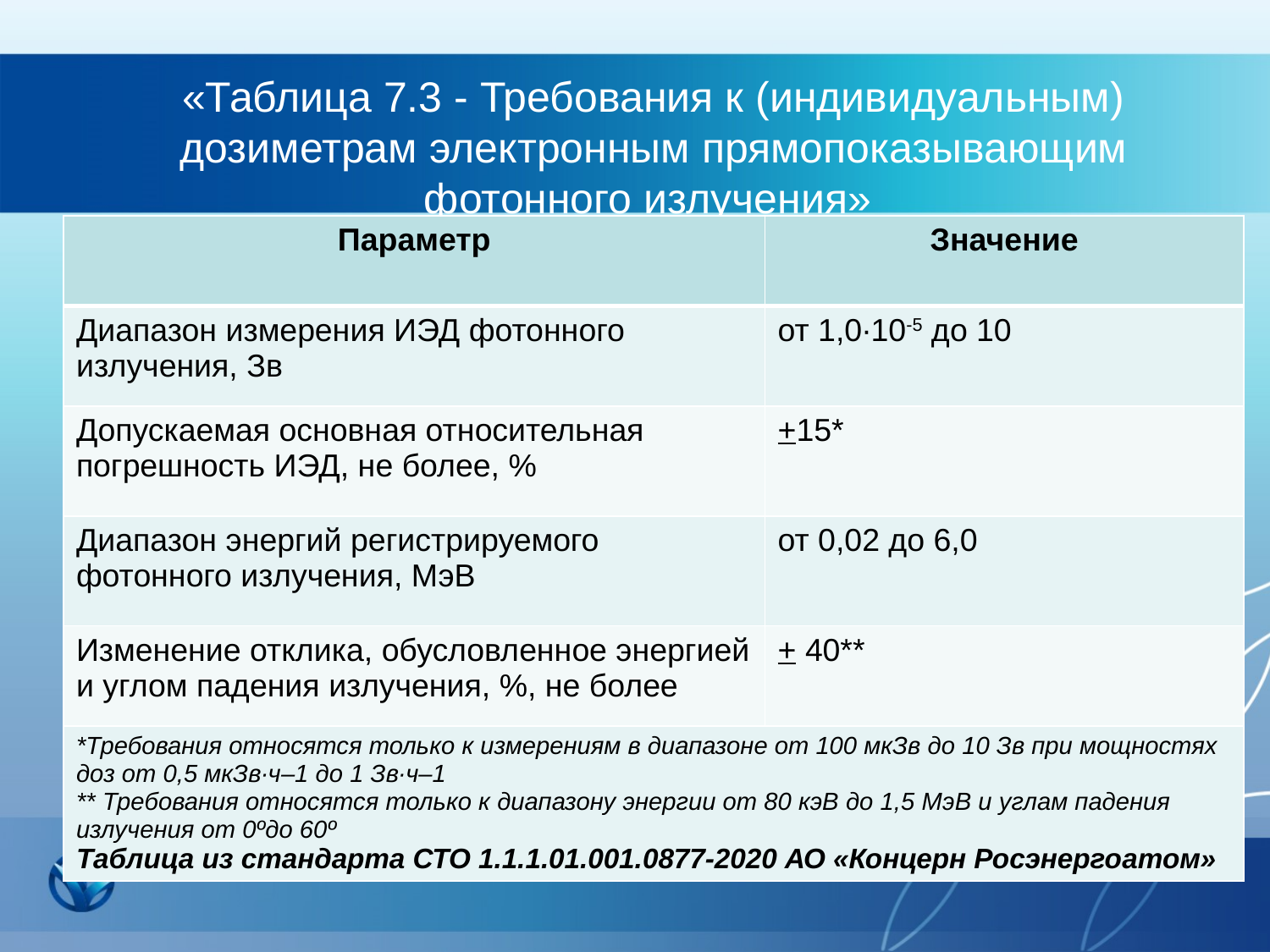

# «Таблица 7.3 - Требования к (индивидуальным) дозиметрам электронным прямопоказывающим фотонного излучения»

| Параметр | Значение |
| --- | --- |
| Диапазон измерения ИЭД фотонного излучения, Зв | от 1,0∙10-5 до 10 |
| Допускаемая основная относительная погрешность ИЭД, не более, % | +15\* |
| Диапазон энергий регистрируемого фотонного излучения, МэВ | от 0,02 до 6,0 |
| Изменение отклика, обусловленное энергией и углом падения излучения, %, не более | + 40\*\* |
| \*Требования относятся только к измерениям в диапазоне от 100 мкЗв до 10 Зв при мощностях доз от 0,5 мкЗв∙ч–1 до 1 Зв∙ч–1 \*\* Требования относятся только к диапазону энергии от 80 кэВ до 1,5 МэВ и углам падения излучения от 0ºдо 60º Таблица из стандарта СТО 1.1.1.01.001.0877-2020 АО «Концерн Росэнергоатом» |  |